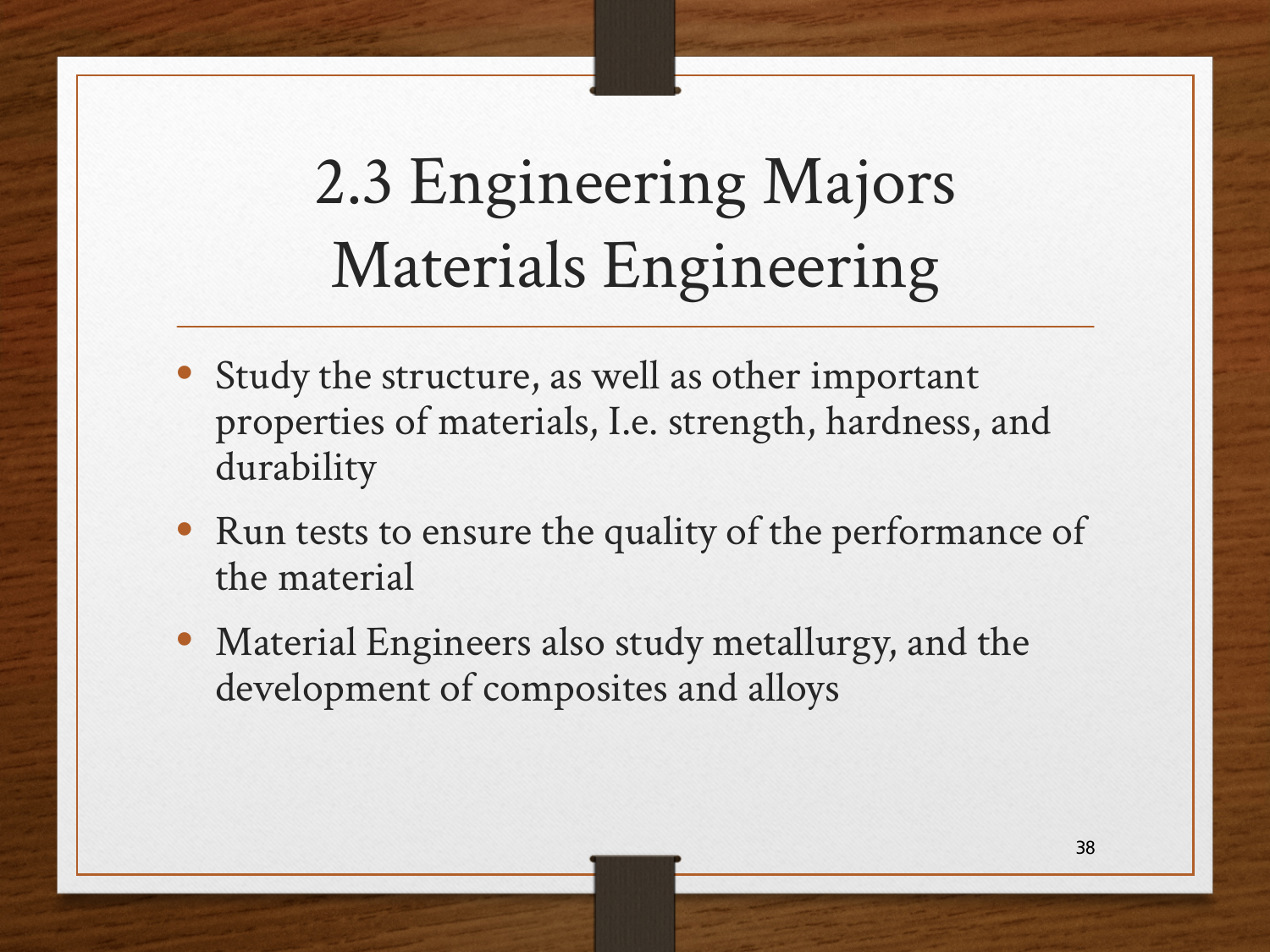

# 2.3 Engineering Majors Materials Engineering
Study the structure, as well as other important properties of materials, I.e. strength, hardness, and durability
Run tests to ensure the quality of the performance of the material
Material Engineers also study metallurgy, and the development of composites and alloys
38